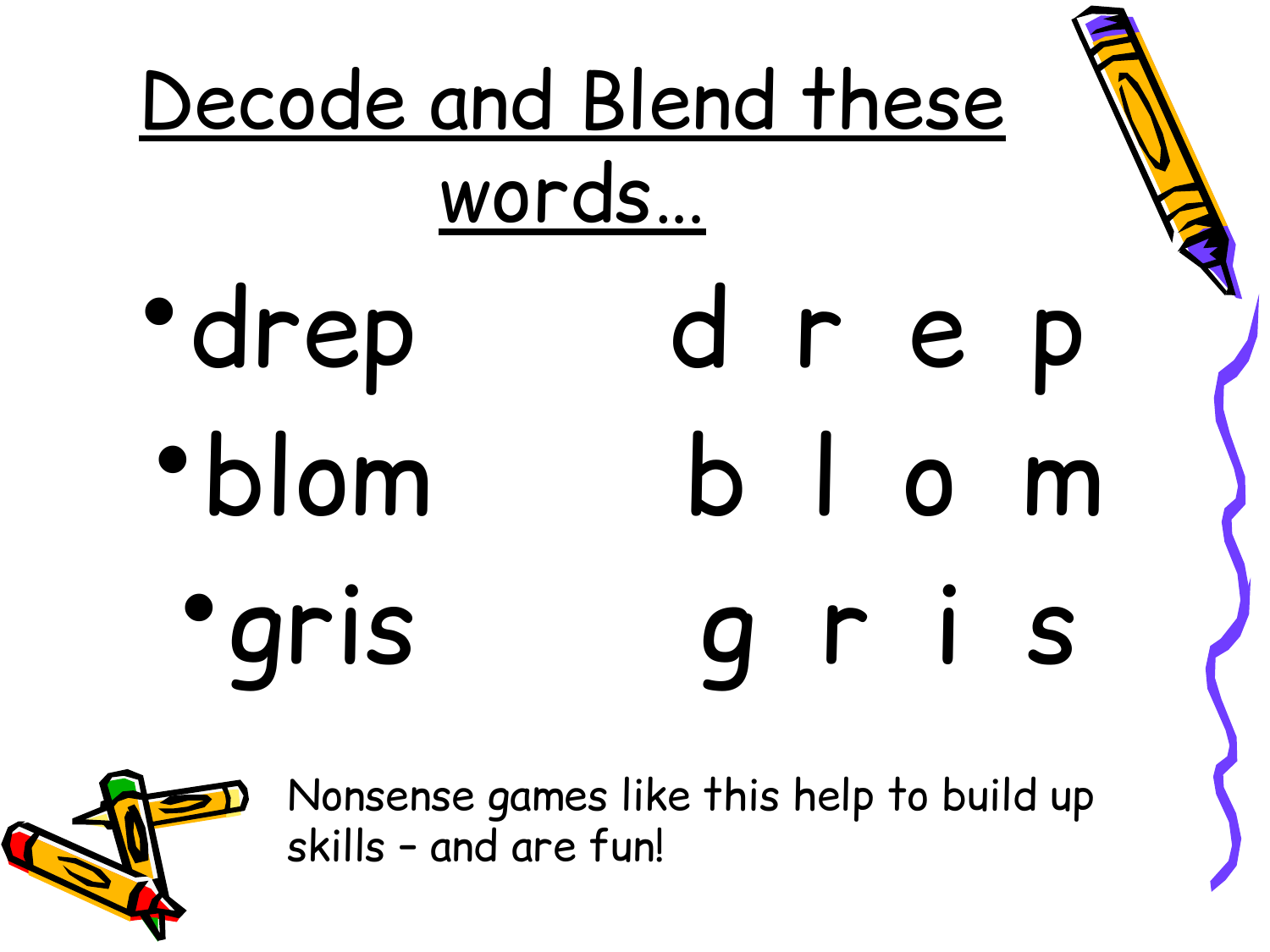

# Decode and Blend these words…
drep        d  r  e  p
blom        b  l  o  m
gris         g  r  i  s
Nonsense games like this help to build up skills – and are fun!